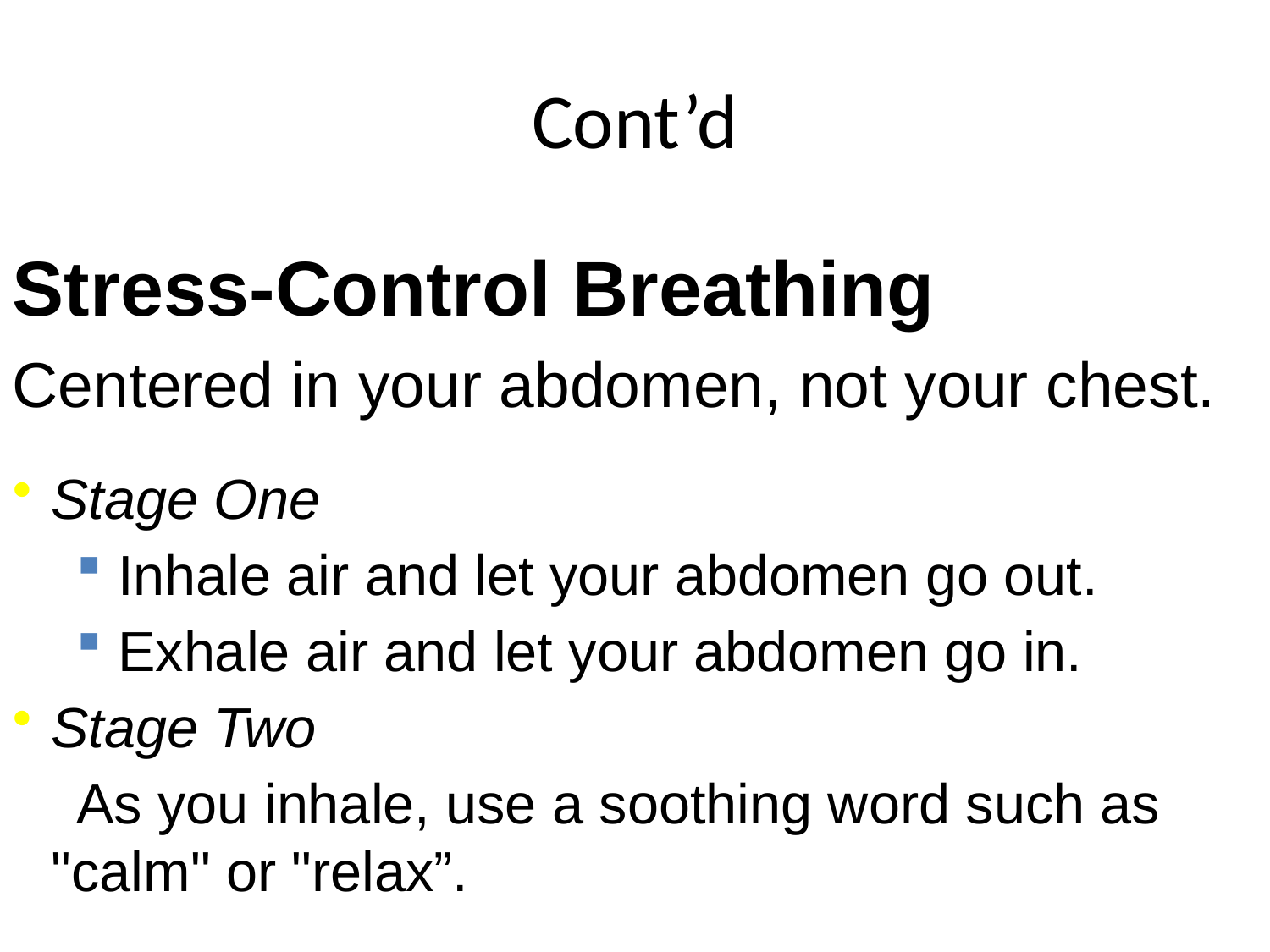

# Cont’d
Stress-Control Breathing
Centered in your abdomen, not your chest.

 Stage One
 Inhale air and let your abdomen go out.
 Exhale air and let your abdomen go in.
 Stage Two
As you inhale, use a soothing word such as "calm" or "relax”.